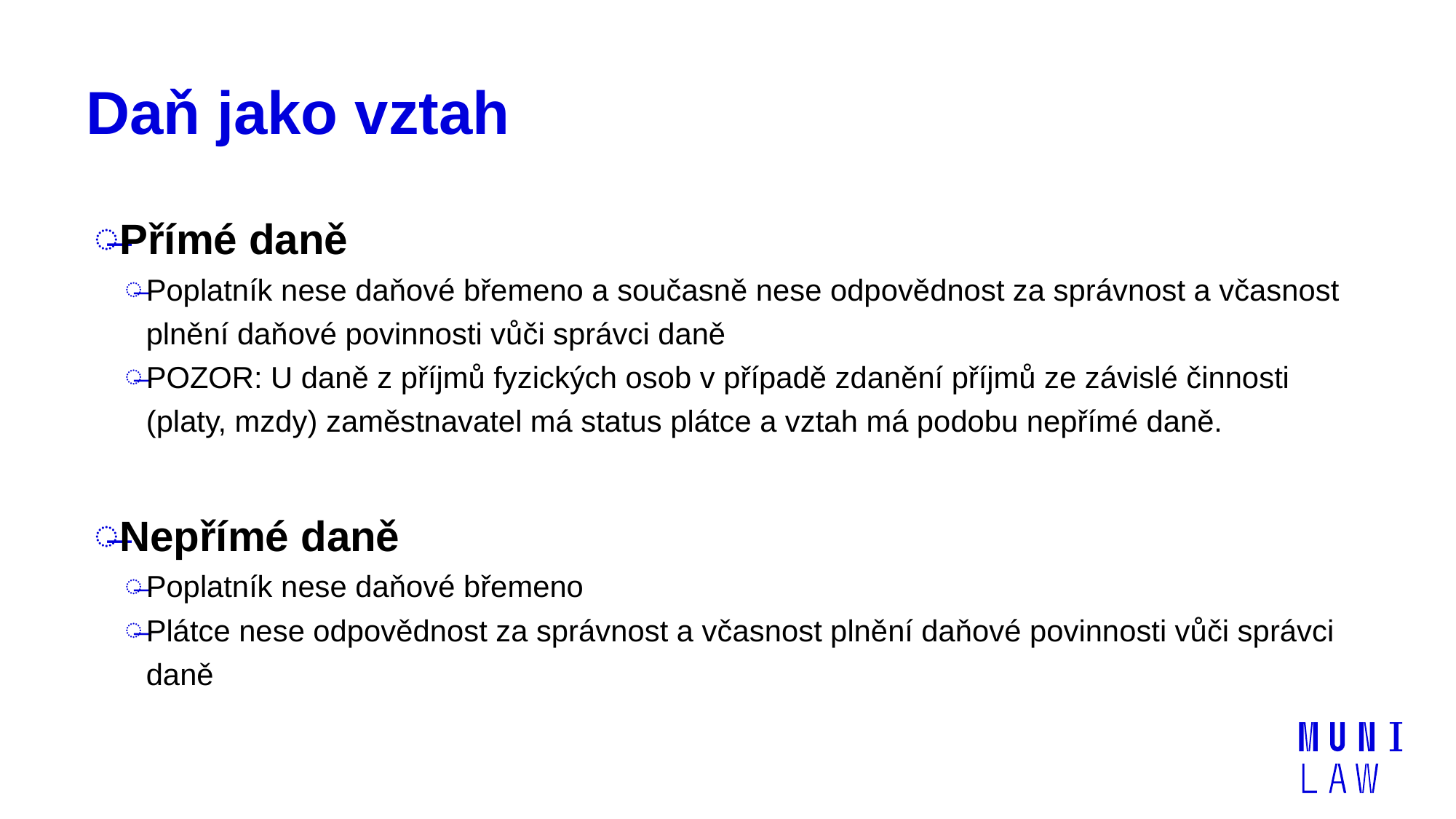

# Daň jako vztah
Přímé daně
Poplatník nese daňové břemeno a současně nese odpovědnost za správnost a včasnost plnění daňové povinnosti vůči správci daně
POZOR: U daně z příjmů fyzických osob v případě zdanění příjmů ze závislé činnosti (platy, mzdy) zaměstnavatel má status plátce a vztah má podobu nepřímé daně.

Nepřímé daně
Poplatník nese daňové břemeno
Plátce nese odpovědnost za správnost a včasnost plnění daňové povinnosti vůči správci daně